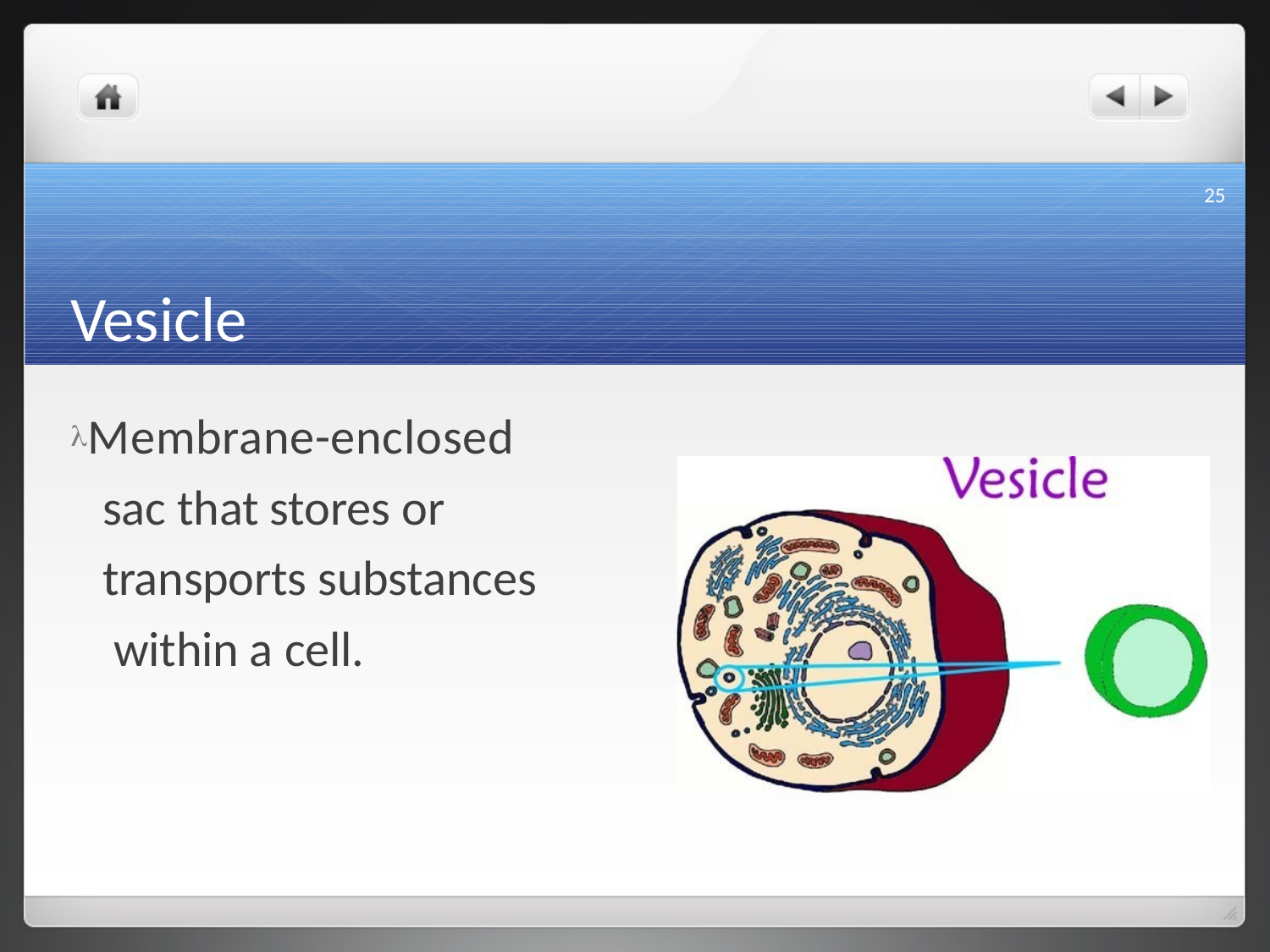

25
# Vesicle
λMembrane-enclosed
sac that stores or  transports substances  within a cell.